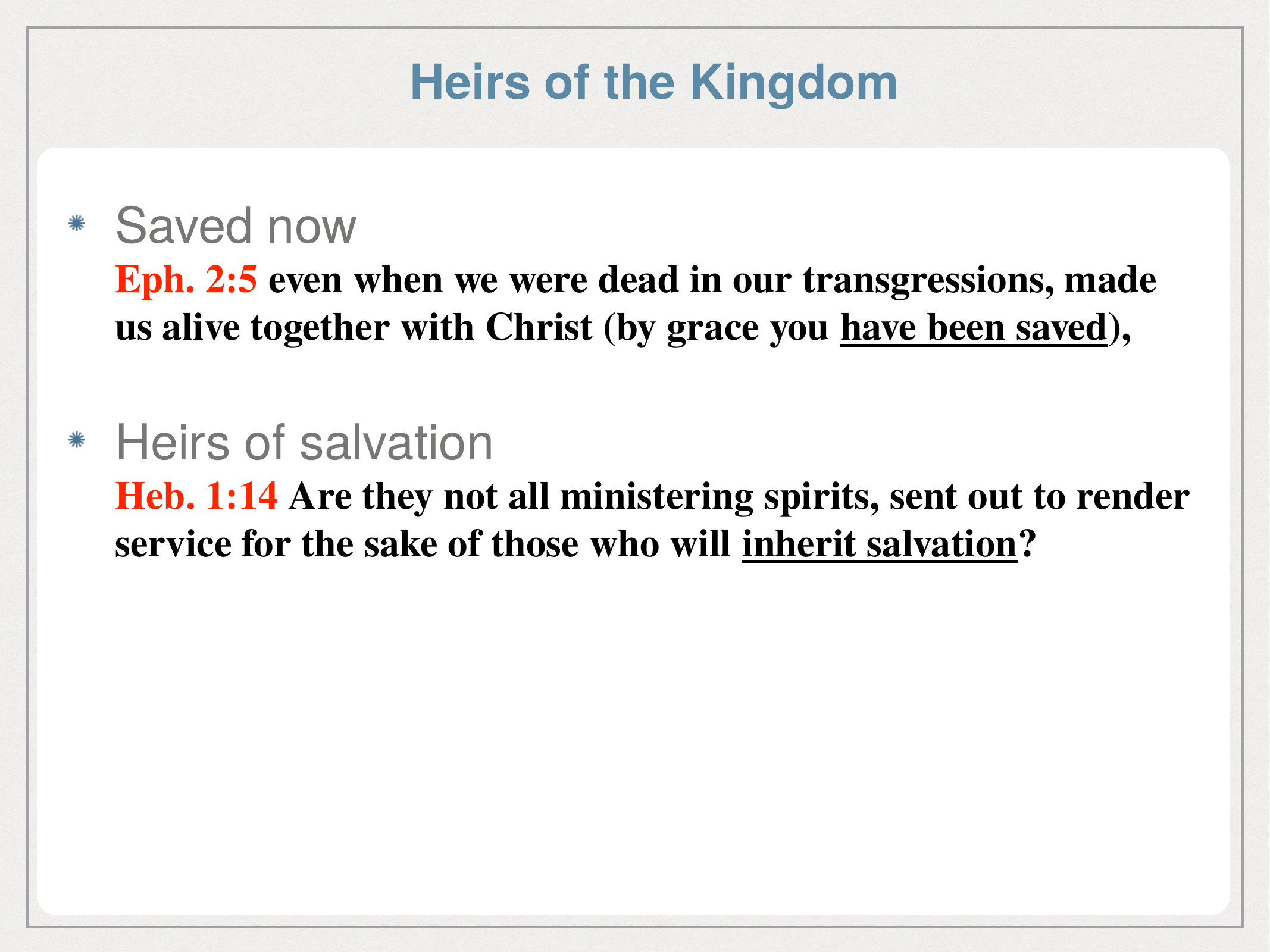

# Heirs of the Kingdom

Saved now                                                             Eph. 2:5 even when we were dead in our transgressions, made us alive together with Christ (by grace you have been saved),
Heirs of salvation                                                       Heb. 1:14 Are they not all ministering spirits, sent out to render service for the sake of those who will inherit salvation?